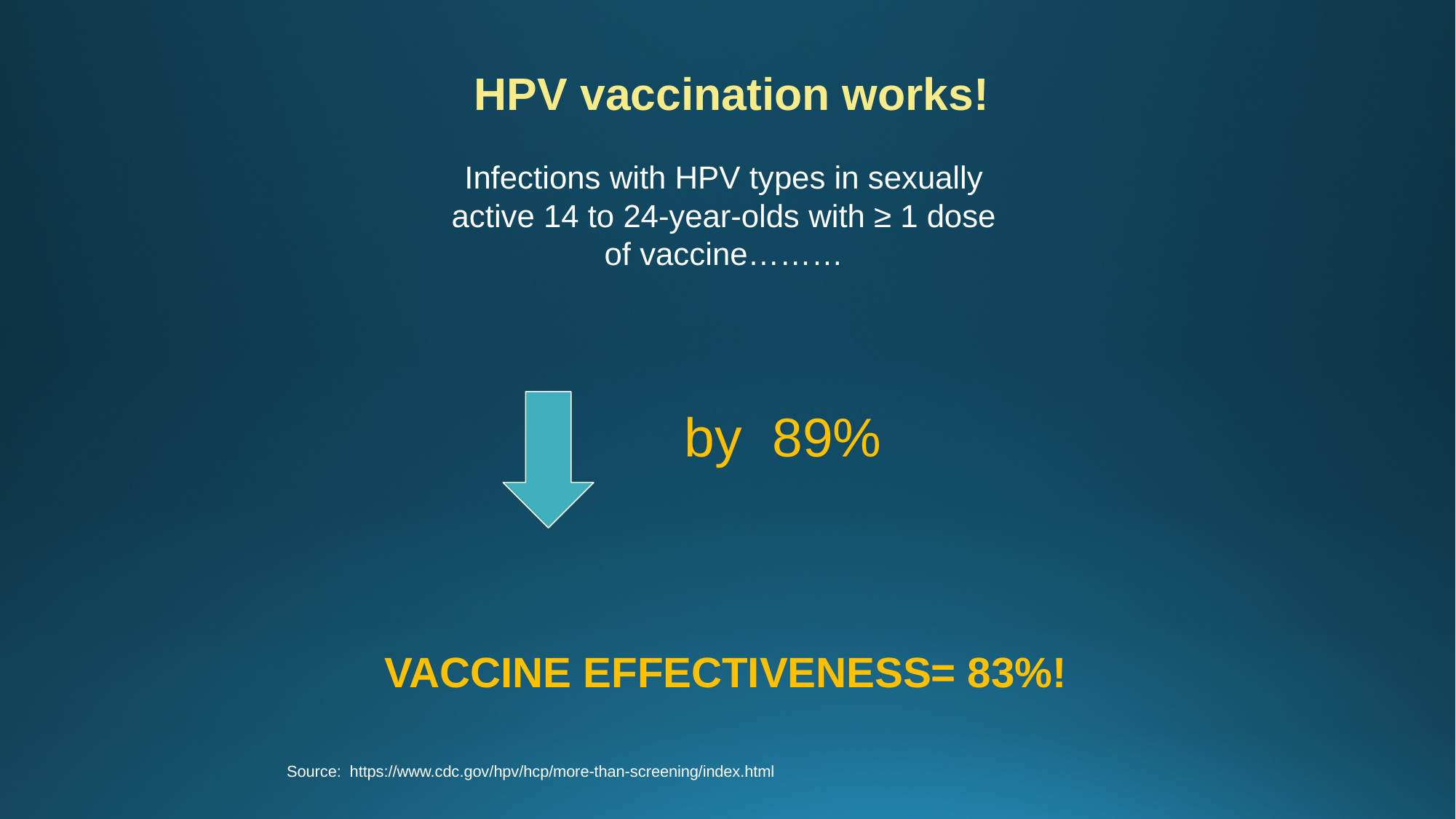

HPV vaccination works!

Infections with HPV types in sexually active 14 to 24-year-olds with ≥ 1 dose of vaccine………

by  89%
VACCINE EFFECTIVENESS= 83%!
Source:  https://www.cdc.gov/hpv/hcp/more-than-screening/index.html